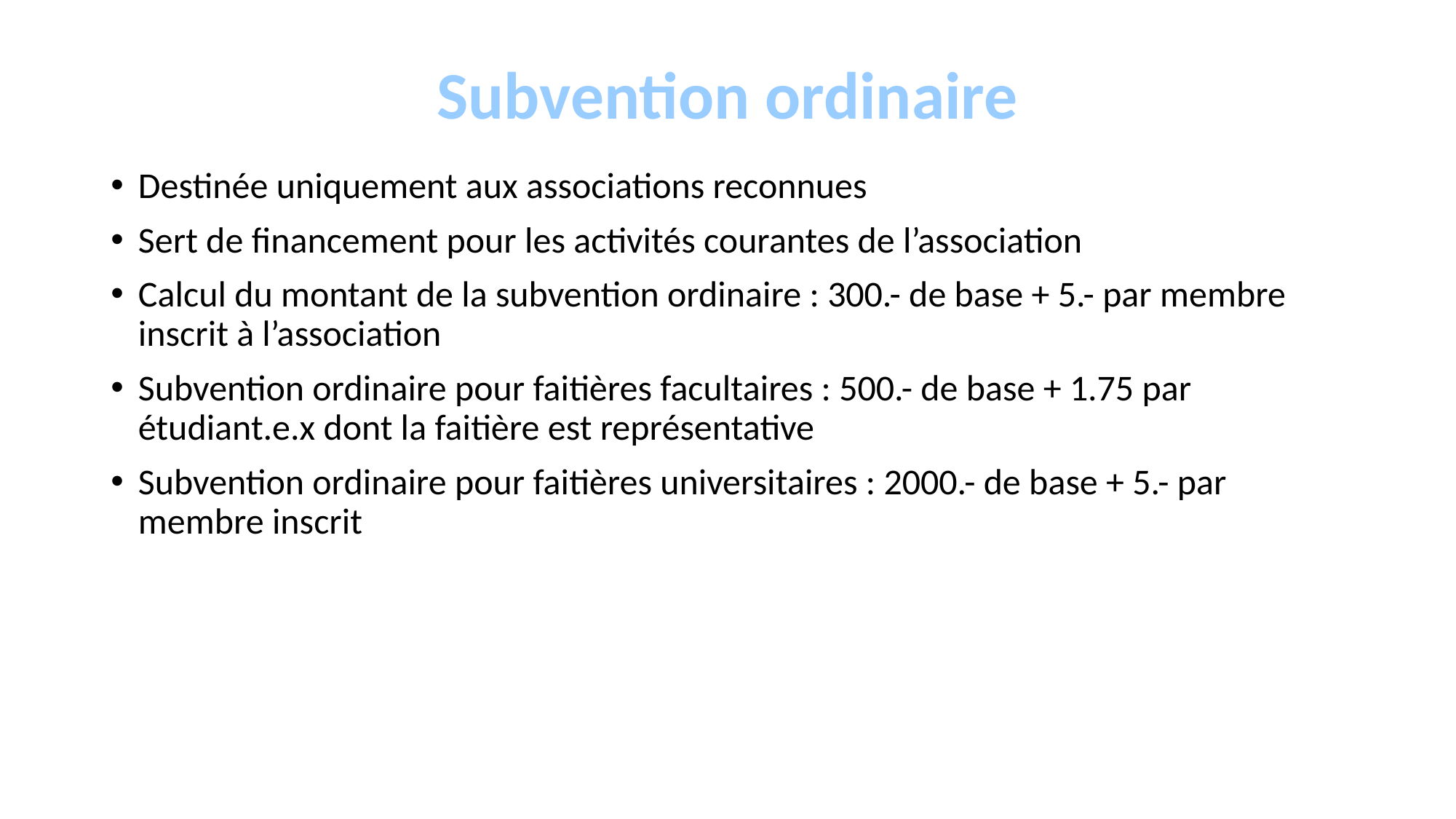

# Subvention ordinaire
Destinée uniquement aux associations reconnues
Sert de financement pour les activités courantes de l’association
Calcul du montant de la subvention ordinaire : 300.- de base + 5.- par membre inscrit à l’association
Subvention ordinaire pour faitières facultaires : 500.- de base + 1.75 par étudiant.e.x dont la faitière est représentative
Subvention ordinaire pour faitières universitaires : 2000.- de base + 5.- par membre inscrit